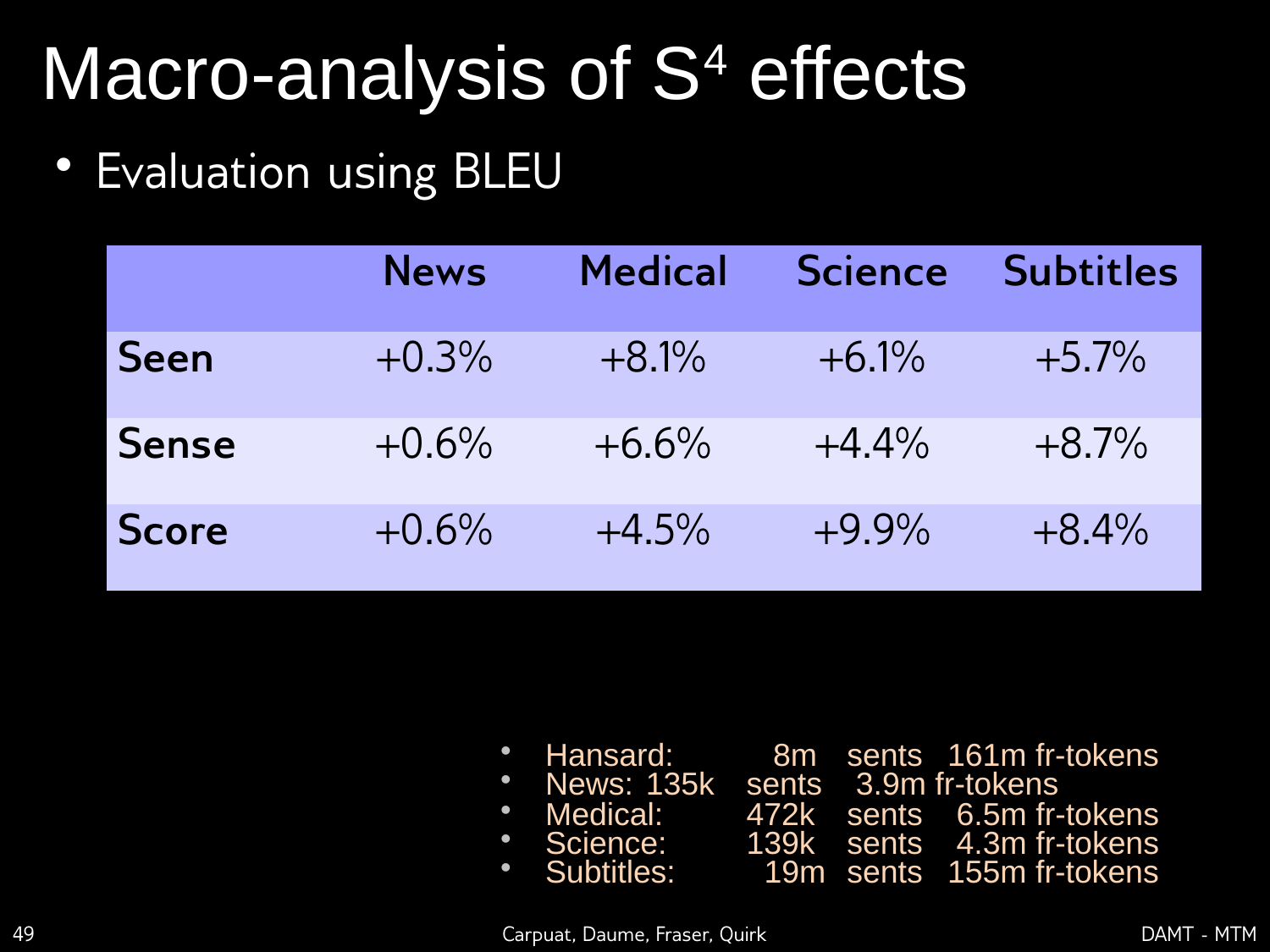

# Macro-analysis of S4 effects
Evaluation using BLEU
|  | News | Medical | Science | Subtitles |
| --- | --- | --- | --- | --- |
| Seen | +0.3% | +8.1% | +6.1% | +5.7% |
| Sense | +0.6% | +6.6% | +4.4% | +8.7% |
| Score | +0.6% | +4.5% | +9.9% | +8.4% |
Hansard: 	   8m	sents	161m fr-tokens
News:	135k	sents	 3.9m fr-tokens
Medical:	472k	sents	 6.5m fr-tokens
Science:	139k	sents	 4.3m fr-tokens
Subtitles:	  19m	sents	155m fr-tokens
49
Carpuat, Daume, Fraser, Quirk
DAMT - MTM